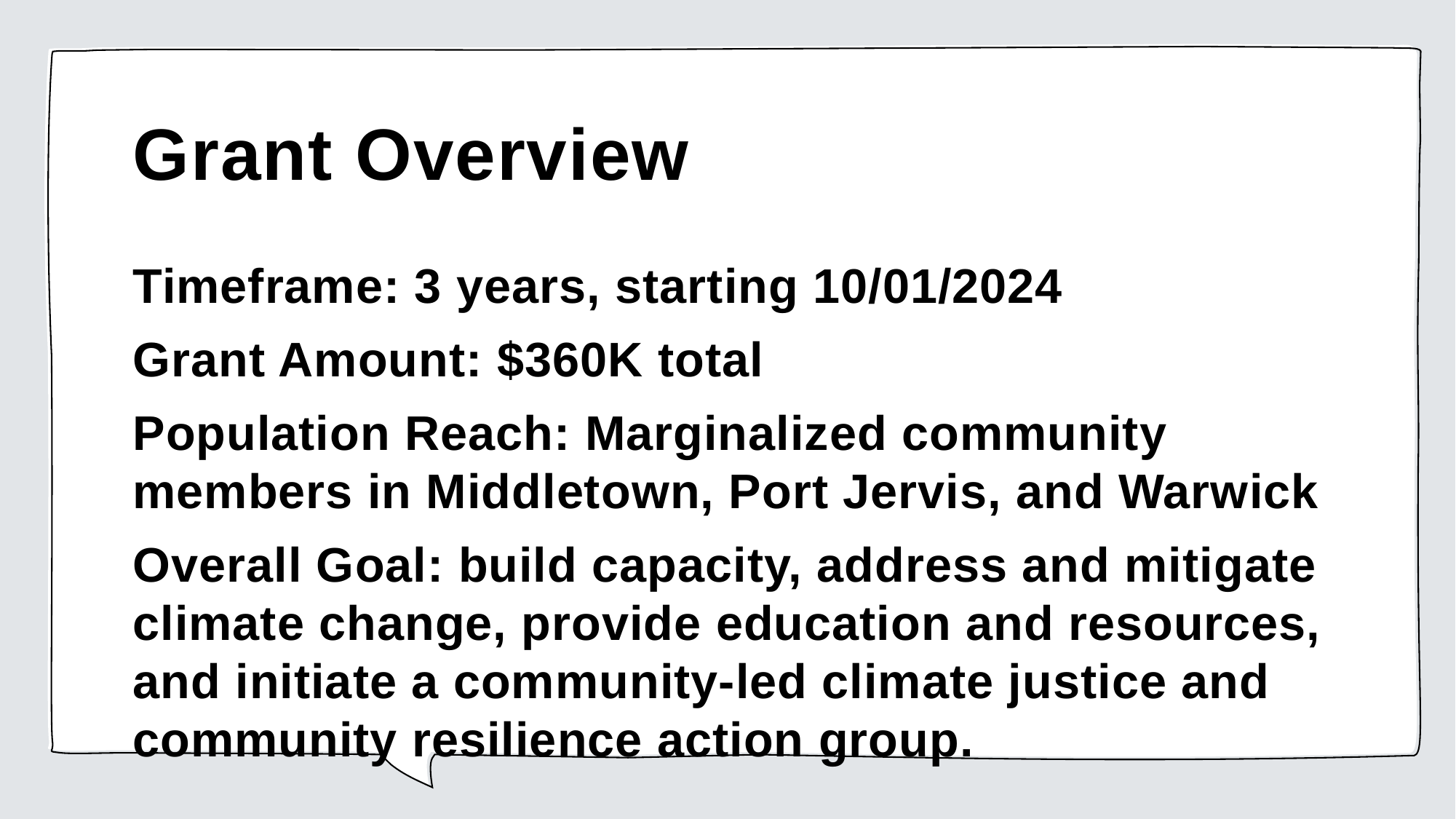

# Grant Overview
Timeframe: 3 years, starting 10/01/2024
Grant Amount: $360K total
Population Reach: Marginalized community members in Middletown, Port Jervis, and Warwick
Overall Goal: build capacity, address and mitigate climate change, provide education and resources, and initiate a community-led climate justice and community resilience action group.